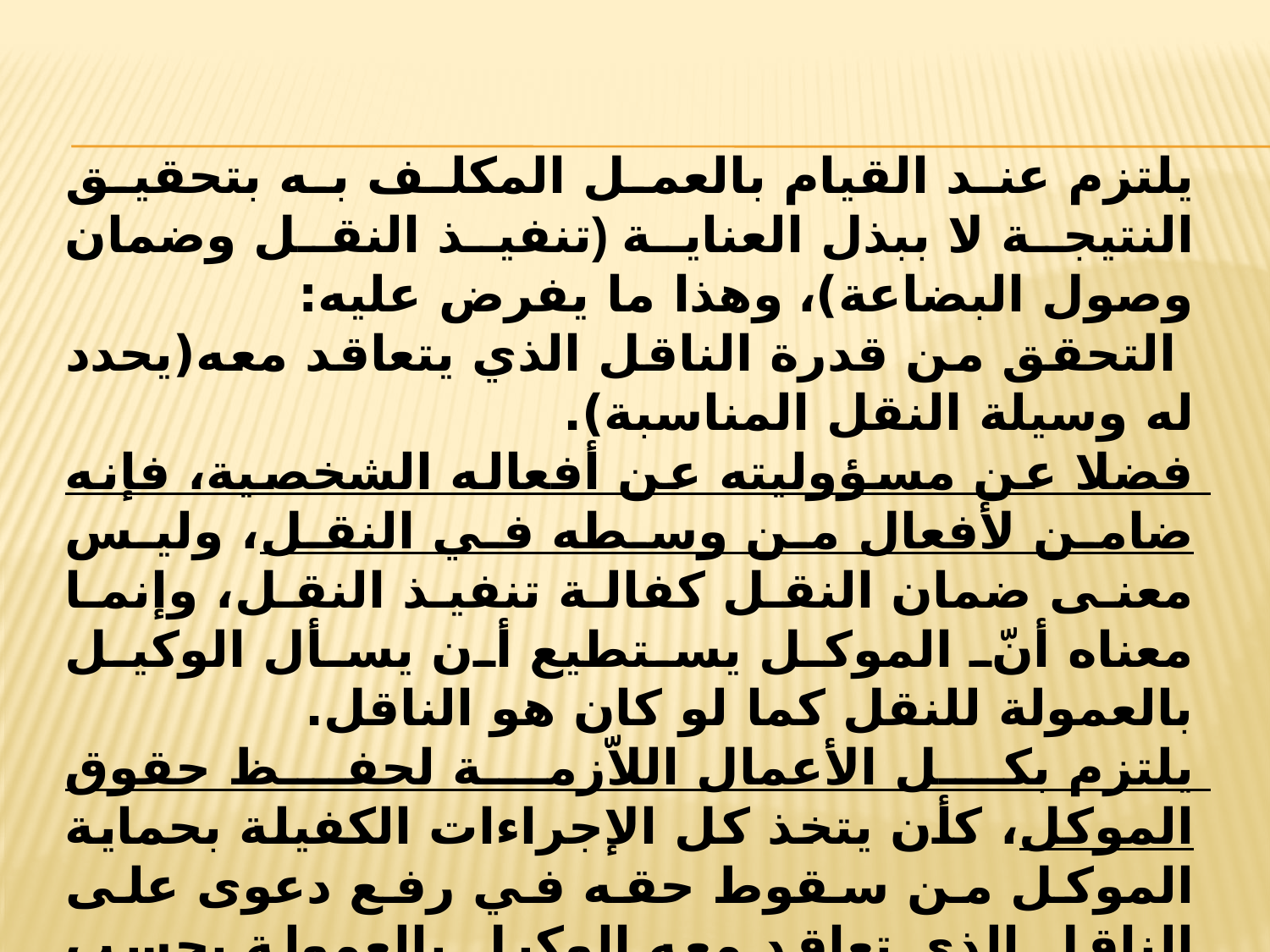

یلتزم عند القیام بالعمل المكلف به بتحقیق النتیجة لا ببذل العنایة (تنفیذ النقل وضمان وصول البضاعة)، وهذا ما یفرض علیه:
 التحقق من قدرة الناقل الذي یتعاقد معه(یحدد له وسیلة النقل المناسبة).
فضلا عن مسؤولیته عن أفعاله الشخصیة، فإنه ضامن لأفعال من وسطه في النقل، ولیس معنى ضمان النقل كفالة تنفیذ النقل، وإنما معناه أنّ الموكل یستطیع أن یسأل الوكیل بالعمولة للنقل كما لو كان هو الناقل.
یلتزم بكل الأعمال اللاّزمة لحفظ حقوق الموكل، كأن يتخذ كل الإجراءات الكفیلة بحمایة الموكل من سقوط حقه في رفع دعوى على الناقل الذي تعاقد معه الوكيل بالعمولة بحسب نوع النقل، یبذل جهده لاستبعاد الدفع بعدم قبول دعوى المسؤولیة، اتخاذ ما یلزم لتسهیل إثبات خطأ الناقل في الرجوع علیه بالتعویض عن هلاك أو تلف البضاعة).